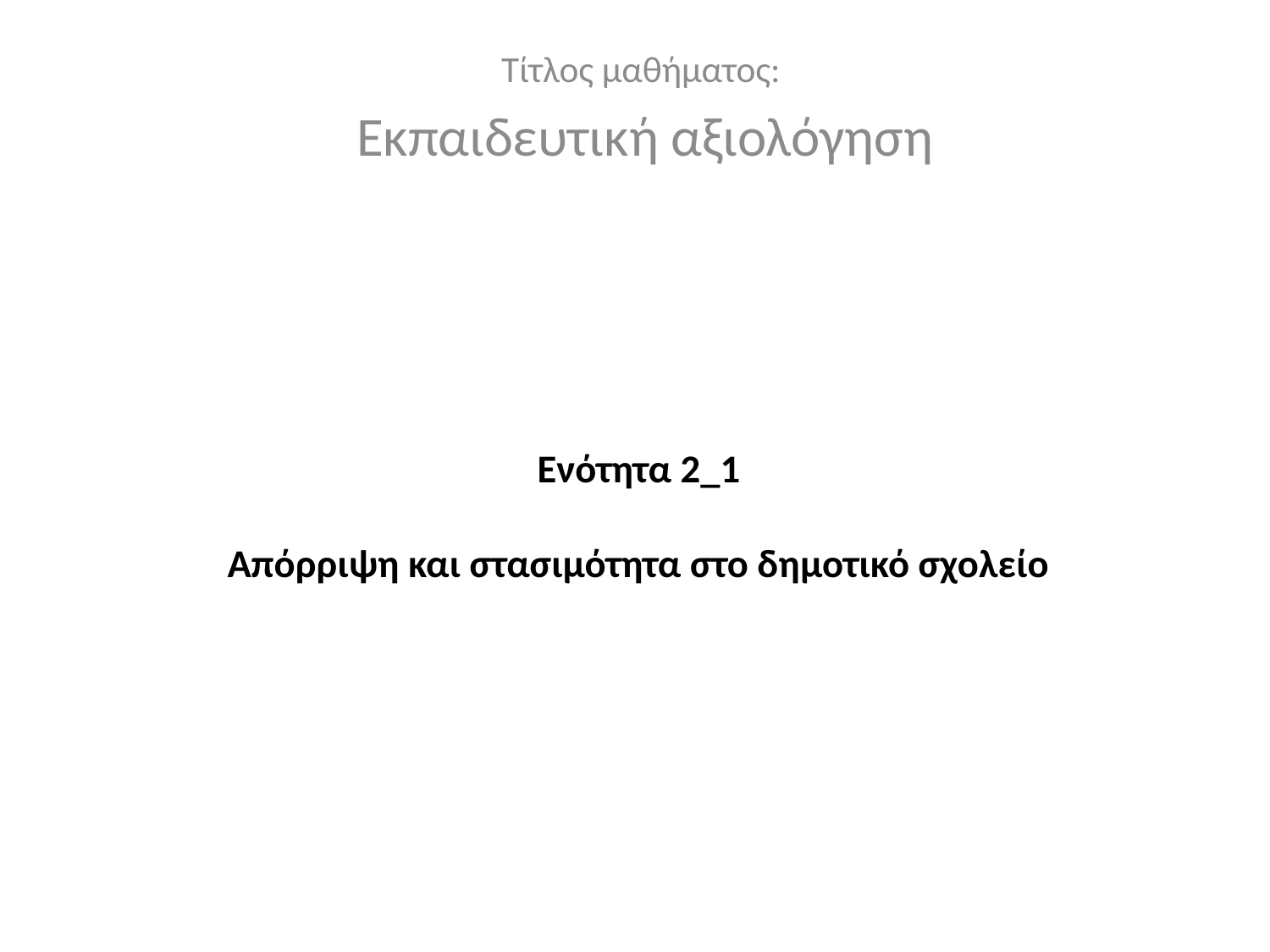

Τίτλος μαθήματος:
Εκπαιδευτική αξιολόγηση
# Ενότητα 2_1 Απόρριψη και στασιμότητα στο δημοτικό σχολείο